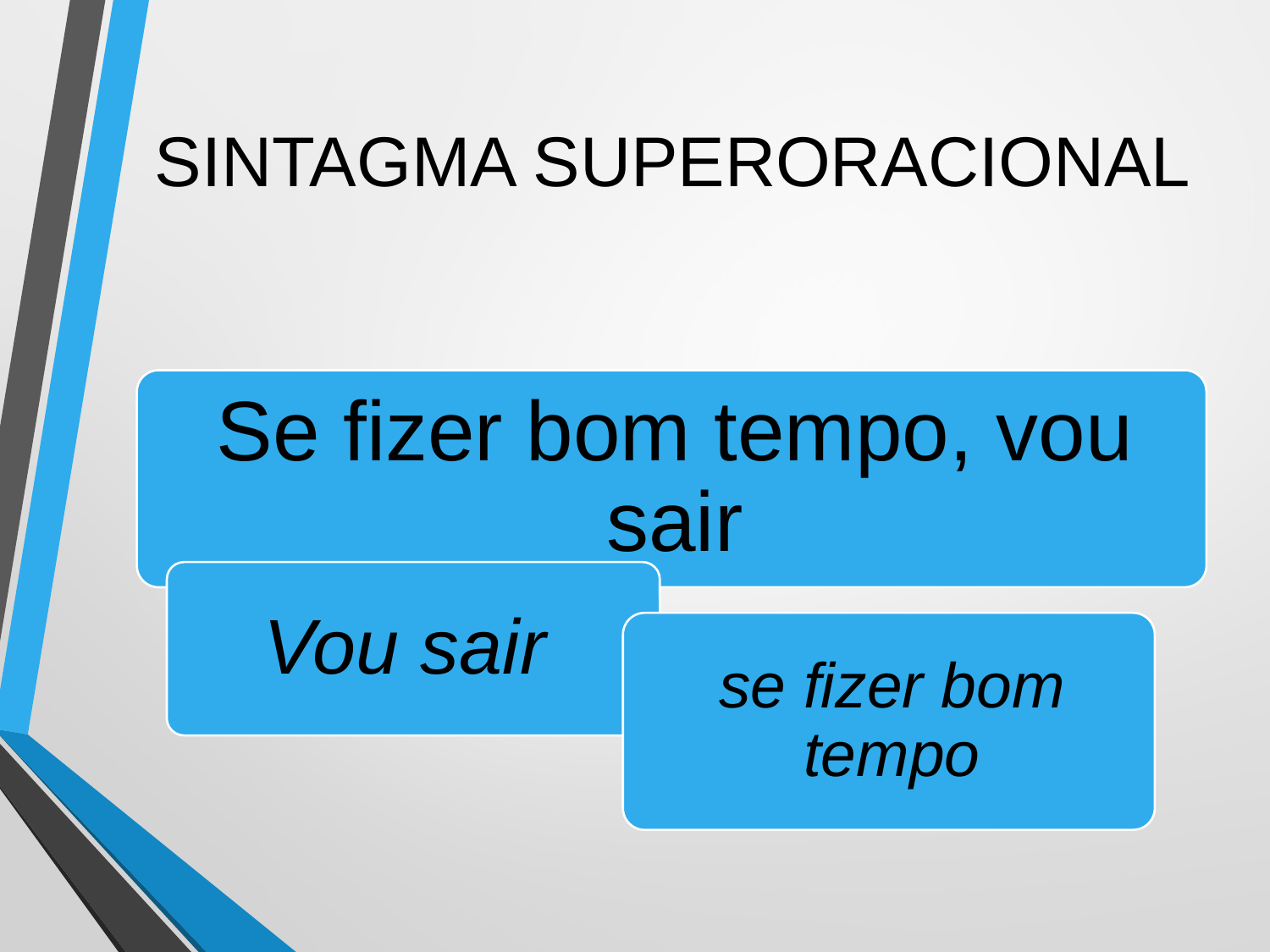

# SINTAGMA SUPERORACIONAL
Se fizer bom tempo, vou sair
Vou sair
se fizer bom tempo